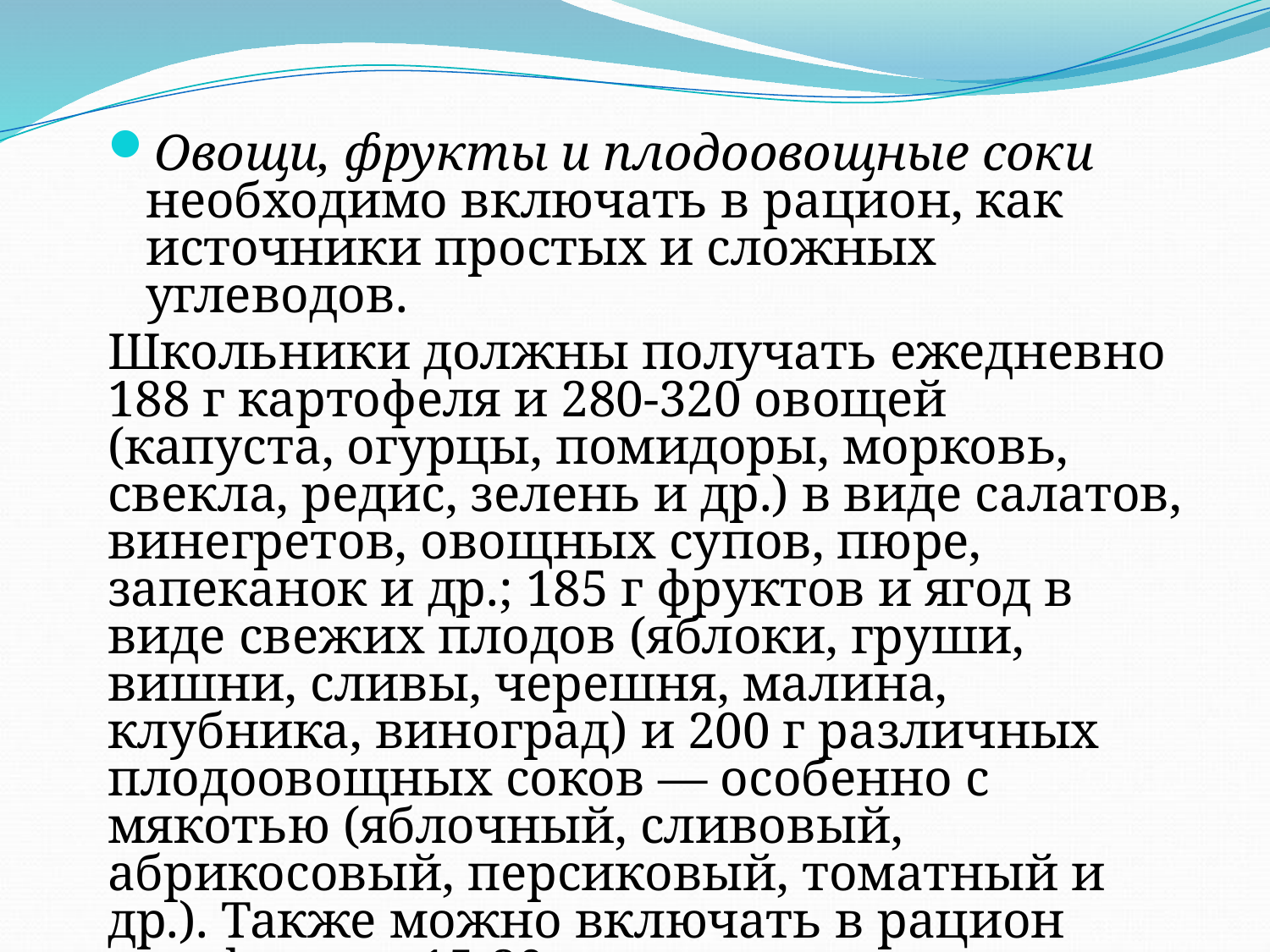

Овощи, фрукты и плодоовощные соки необходимо включать в рацион, как источники простых и сложных углеводов.
Школьники должны получать ежедневно  188 г картофеля и 280-320 овощей (капуста, огурцы, помидоры, морковь, свекла, редис, зелень и др.) в виде салатов, винегретов, овощных супов, пюре, запеканок и др.; 185 г фруктов и ягод в виде свежих плодов (яблоки, груши, вишни, сливы, черешня, малина, клубника, виноград) и 200 г различных плодоовощных соков — особенно с мякотью (яблочный, сливовый, абрикосовый, персиковый, томатный и др.). Также можно включать в рацион сухофрукты 15-20 г.